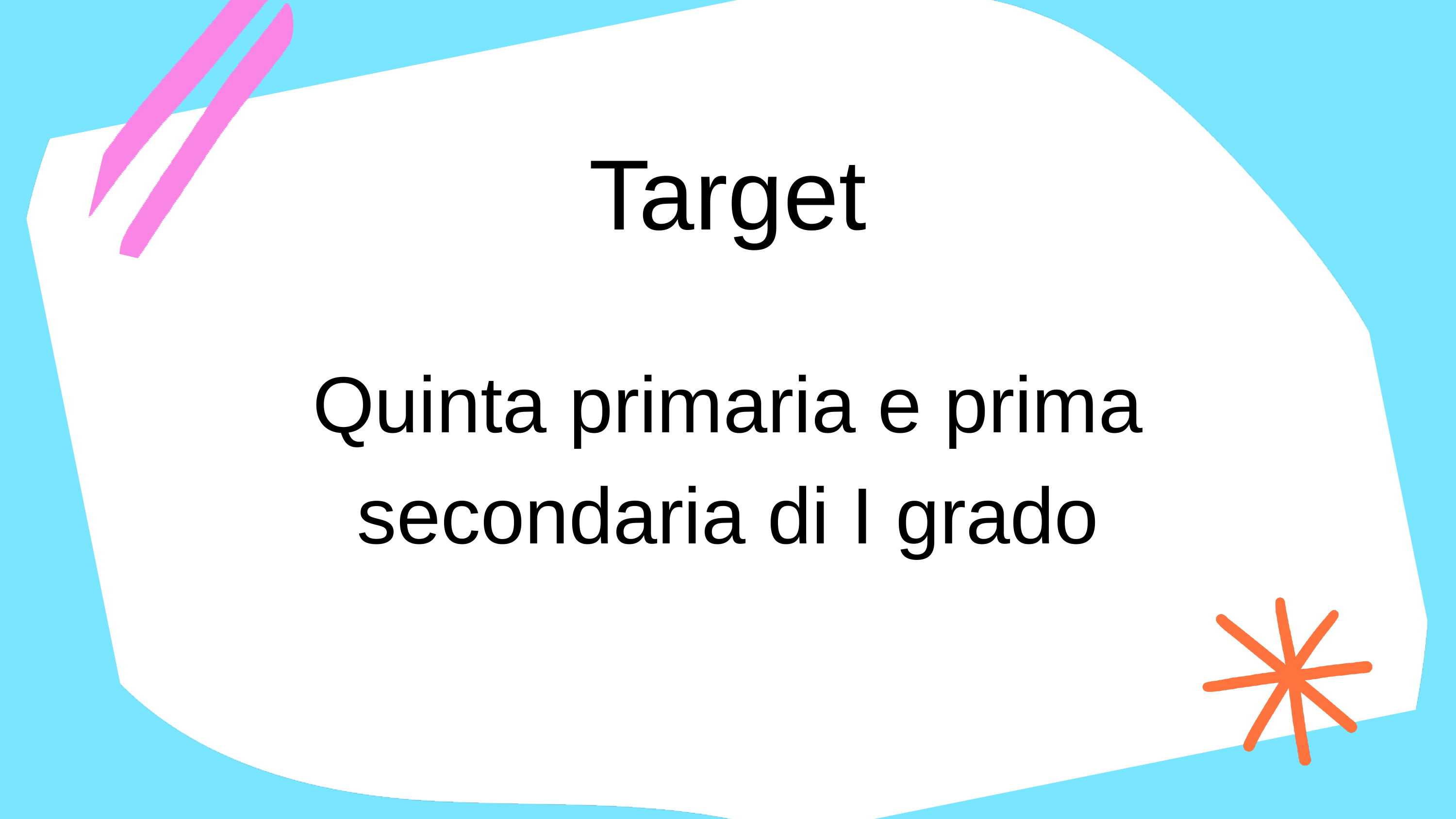

Target
Quinta primaria e prima secondaria di I grado